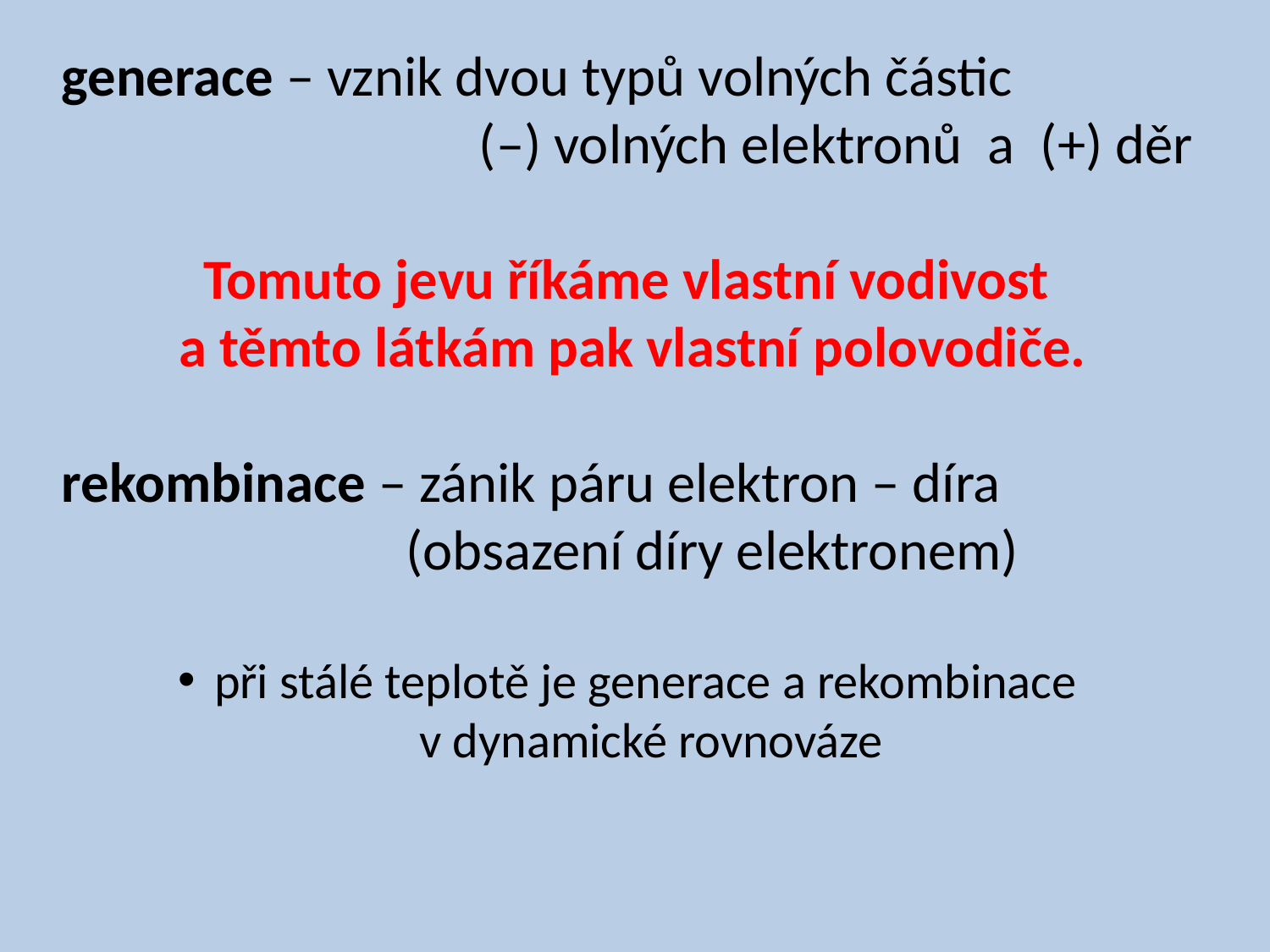

generace – vznik dvou typů volných částic 				(–) volných elektronů  a  (+) děr

Tomuto jevu říkáme vlastní vodivost
a těmto látkám pak vlastní polovodiče.

 rekombinace – zánik páru elektron – díra 				        (obsazení díry elektronem)

při stálé teplotě je generace a rekombinace
v dynamické rovnováze